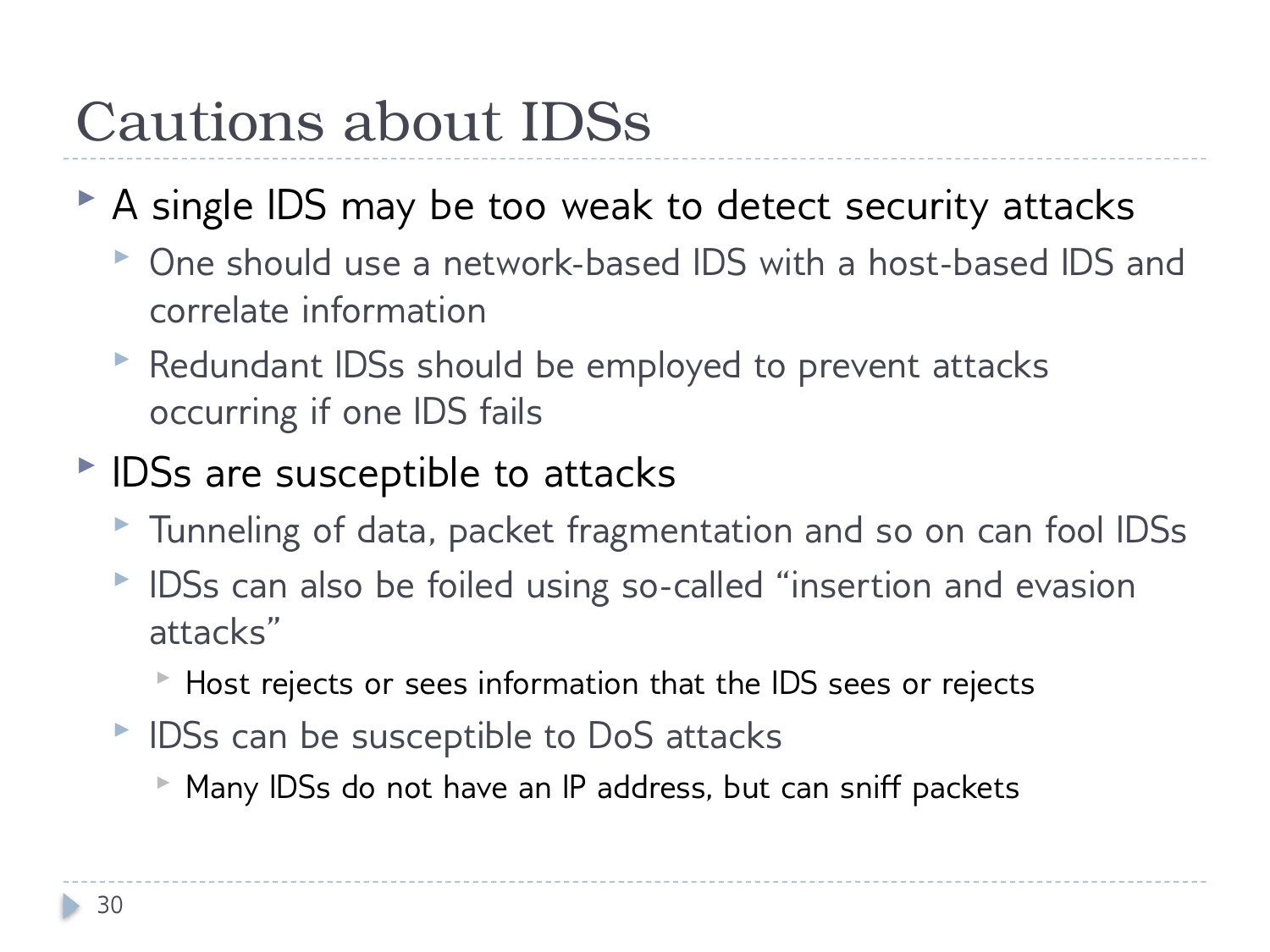

# Cautions about IDSs
A single IDS may be too weak to detect security attacks
One should use a network-based IDS with a host-based IDS and correlate information
Redundant IDSs should be employed to prevent attacks occurring if one IDS fails
IDSs are susceptible to attacks
Tunneling of data, packet fragmentation and so on can fool IDSs
IDSs can also be foiled using so-called “insertion and evasion attacks”
Host rejects or sees information that the IDS sees or rejects
IDSs can be susceptible to DoS attacks
Many IDSs do not have an IP address, but can sniff packets

30